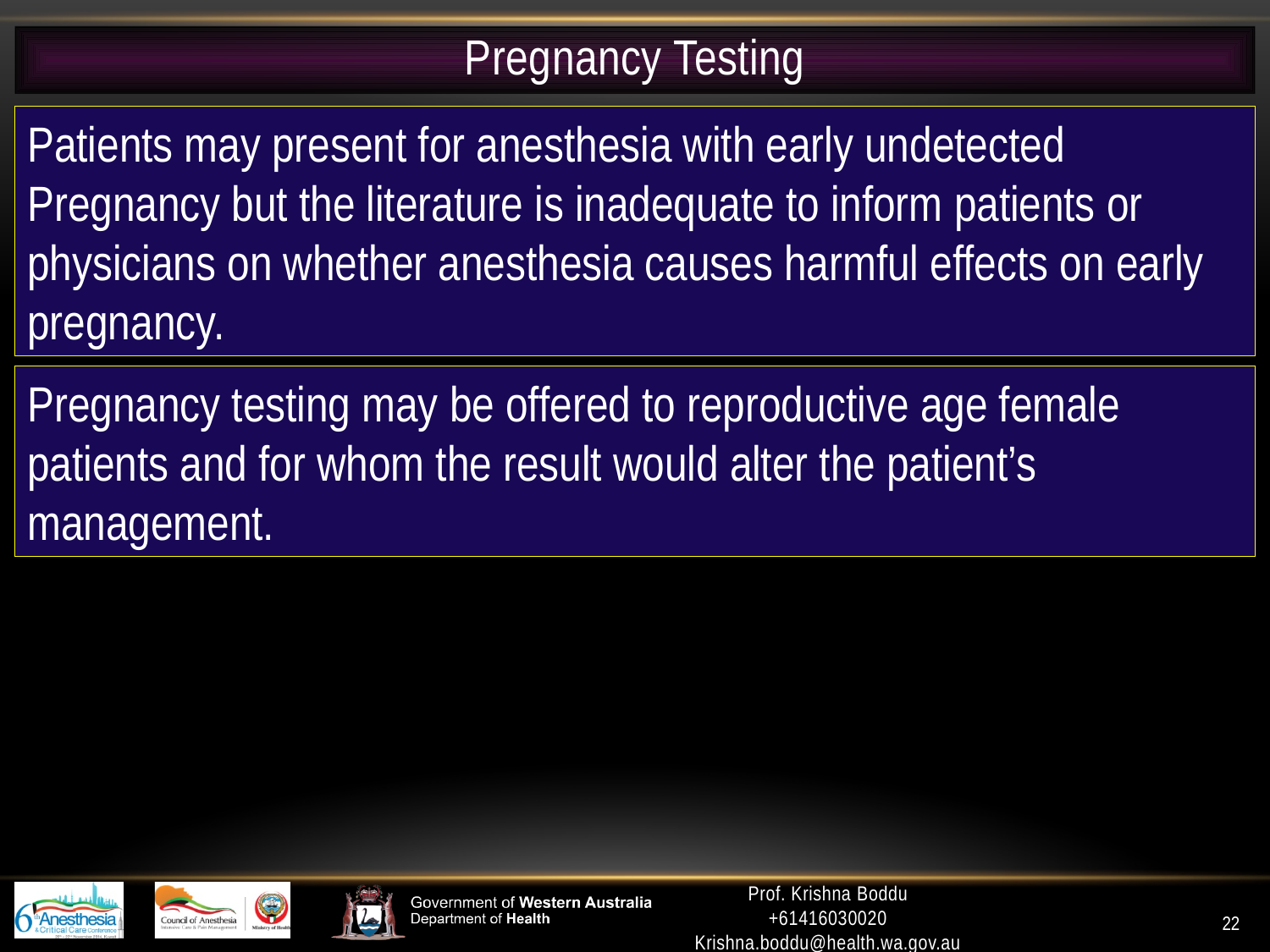

Pregnancy Testing
Patients may present for anesthesia with early undetected
Pregnancy but the literature is inadequate to inform patients or physicians on whether anesthesia causes harmful effects on early pregnancy.
Pregnancy testing may be offered to reproductive age female patients and for whom the result would alter the patient’s management.
Prof. Krishna Boddu
+61416030020
Krishna.boddu@health.wa.gov.au
22